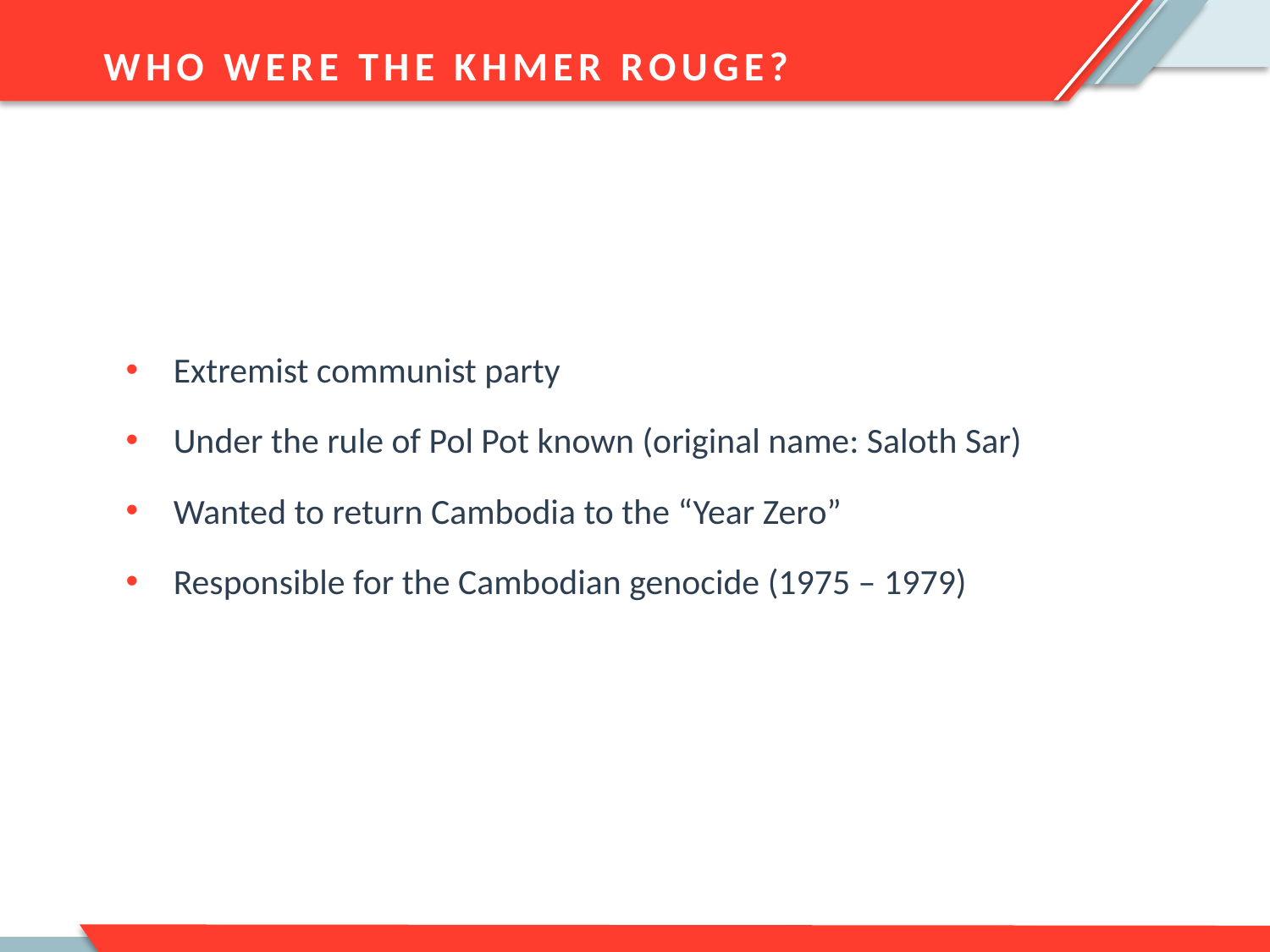

# WHO WERE THE KHMER ROUGE?
Extremist communist party
Under the rule of Pol Pot known (original name: Saloth Sar)
Wanted to return Cambodia to the “Year Zero”
Responsible for the Cambodian genocide (1975 – 1979)